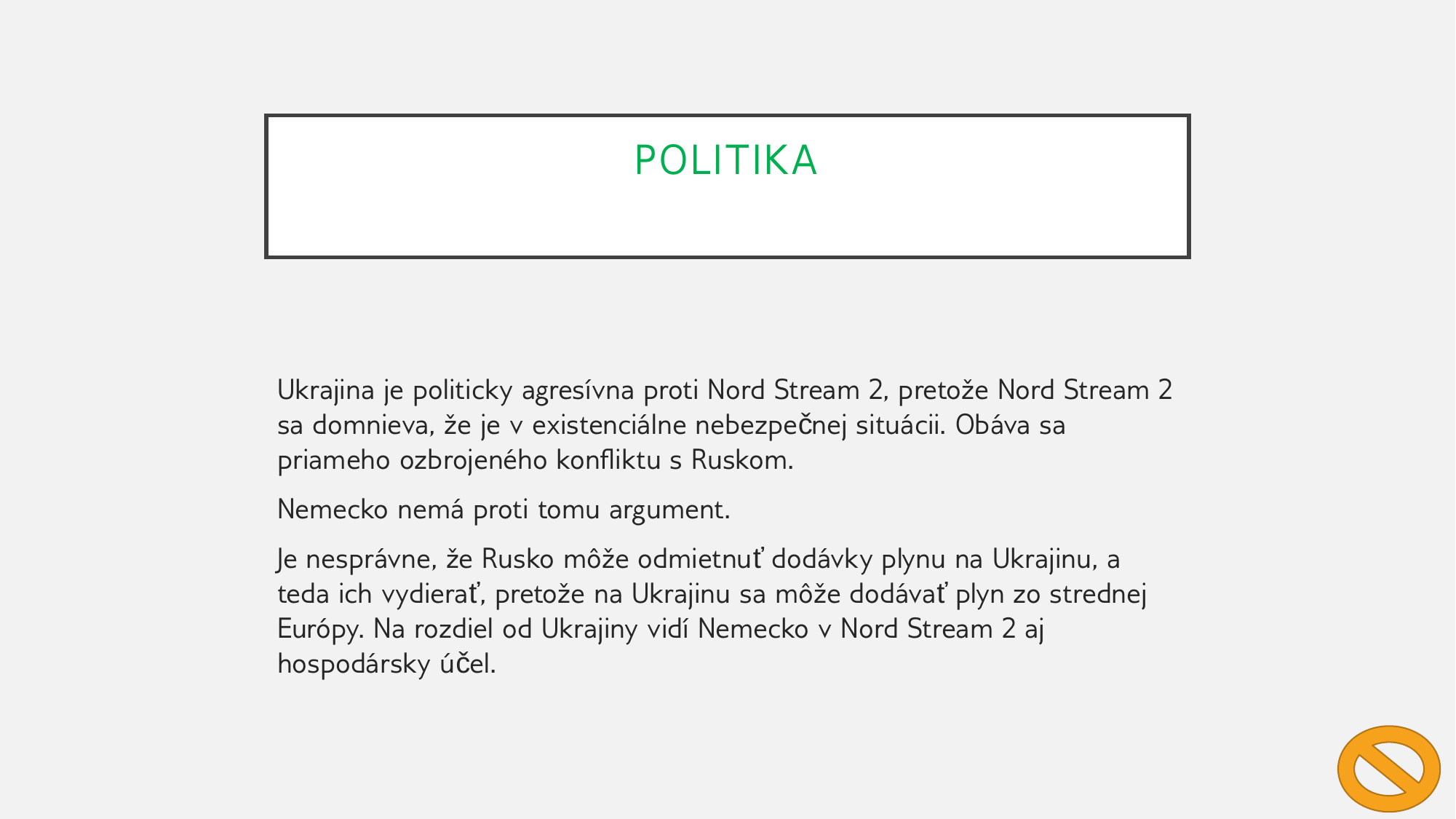

# Politika

Ukrajina je politicky agresívna proti Nord Stream 2, pretože Nord Stream 2 sa domnieva, že je v existenciálne nebezpečnej situácii. Obáva sa priameho ozbrojeného konfliktu s Ruskom.
Nemecko nemá proti tomu argument.
Je nesprávne, že Rusko môže odmietnuť dodávky plynu na Ukrajinu, a teda ich vydierať, pretože na Ukrajinu sa môže dodávať plyn zo strednej Európy. Na rozdiel od Ukrajiny vidí Nemecko v Nord Stream 2 aj hospodársky účel.